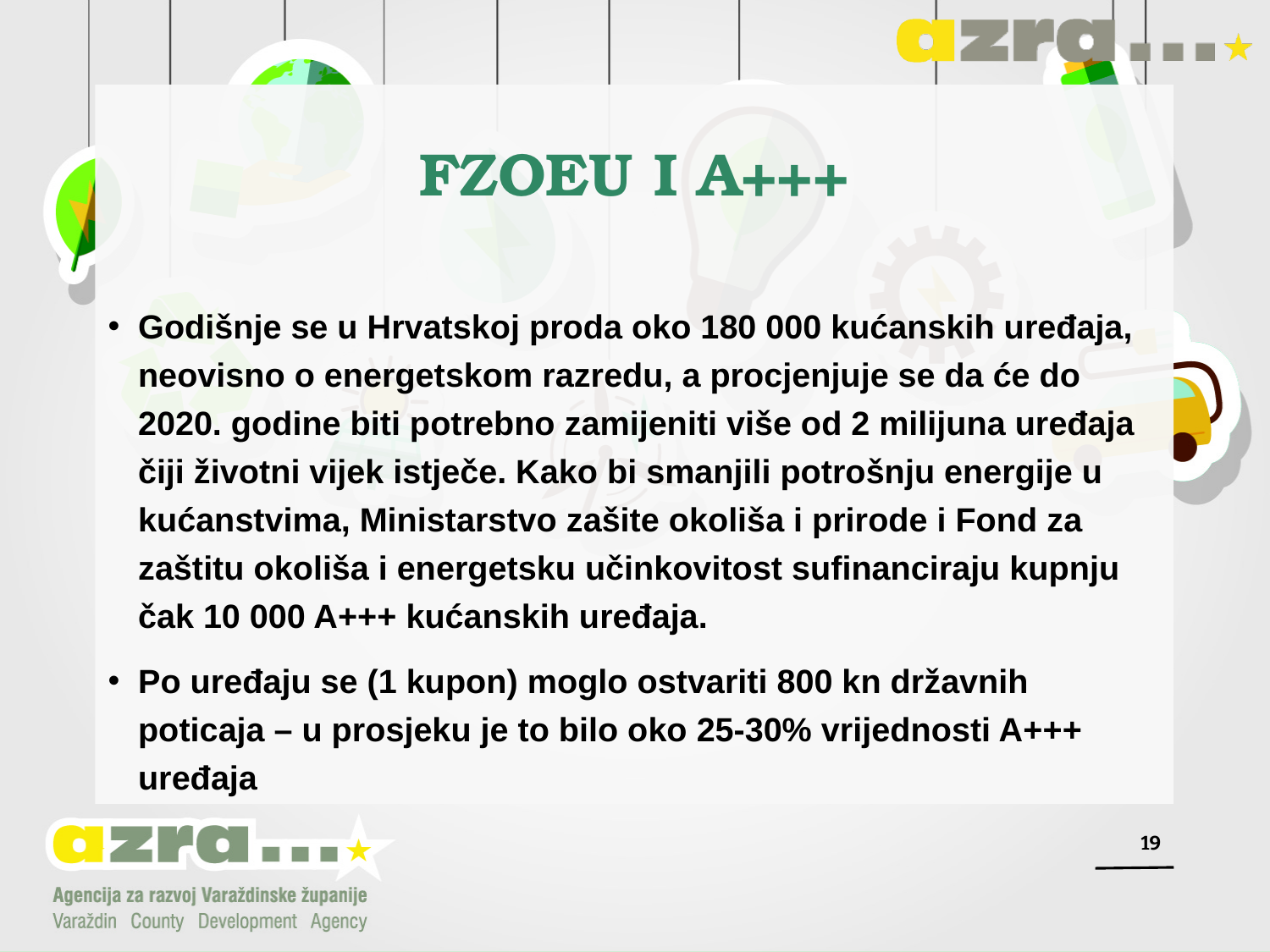

# FZOEU i A+++
Godišnje se u Hrvatskoj proda oko 180 000 kućanskih uređaja, neovisno o energetskom razredu, a procjenjuje se da će do 2020. godine biti potrebno zamijeniti više od 2 milijuna uređaja čiji životni vijek istječe. Kako bi smanjili potrošnju energije u kućanstvima, Ministarstvo zašite okoliša i prirode i Fond za zaštitu okoliša i energetsku učinkovitost sufinanciraju kupnju čak 10 000 A+++ kućanskih uređaja.
Po uređaju se (1 kupon) moglo ostvariti 800 kn državnih poticaja – u prosjeku je to bilo oko 25-30% vrijednosti A+++ uređaja

19